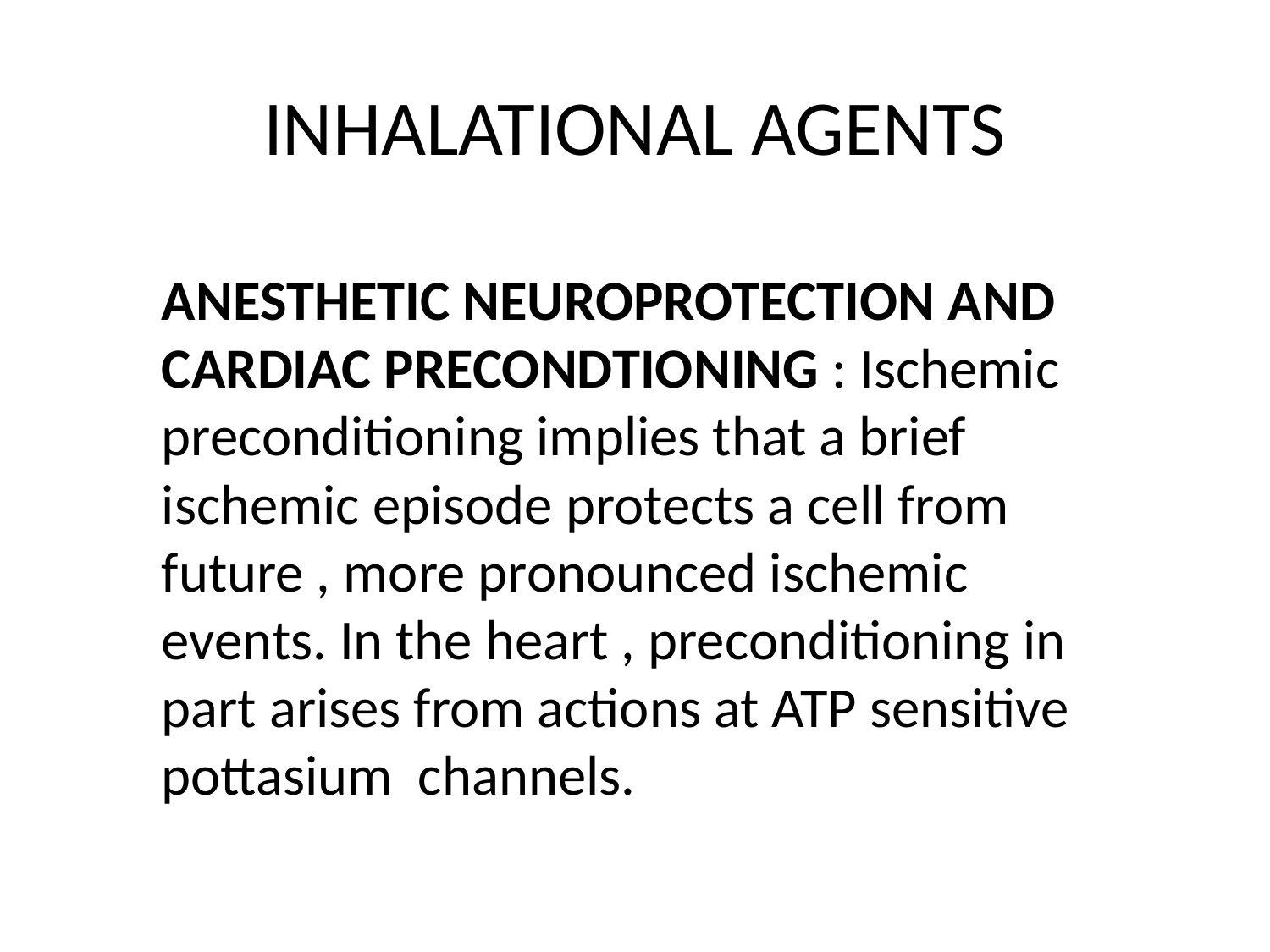

# INHALATIONAL AGENTS
ANESTHETIC NEUROPROTECTION AND CARDIAC PRECONDTIONING : Ischemic preconditioning implies that a brief ischemic episode protects a cell from future , more pronounced ischemic events. In the heart , preconditioning in part arises from actions at ATP sensitive pottasium  channels.